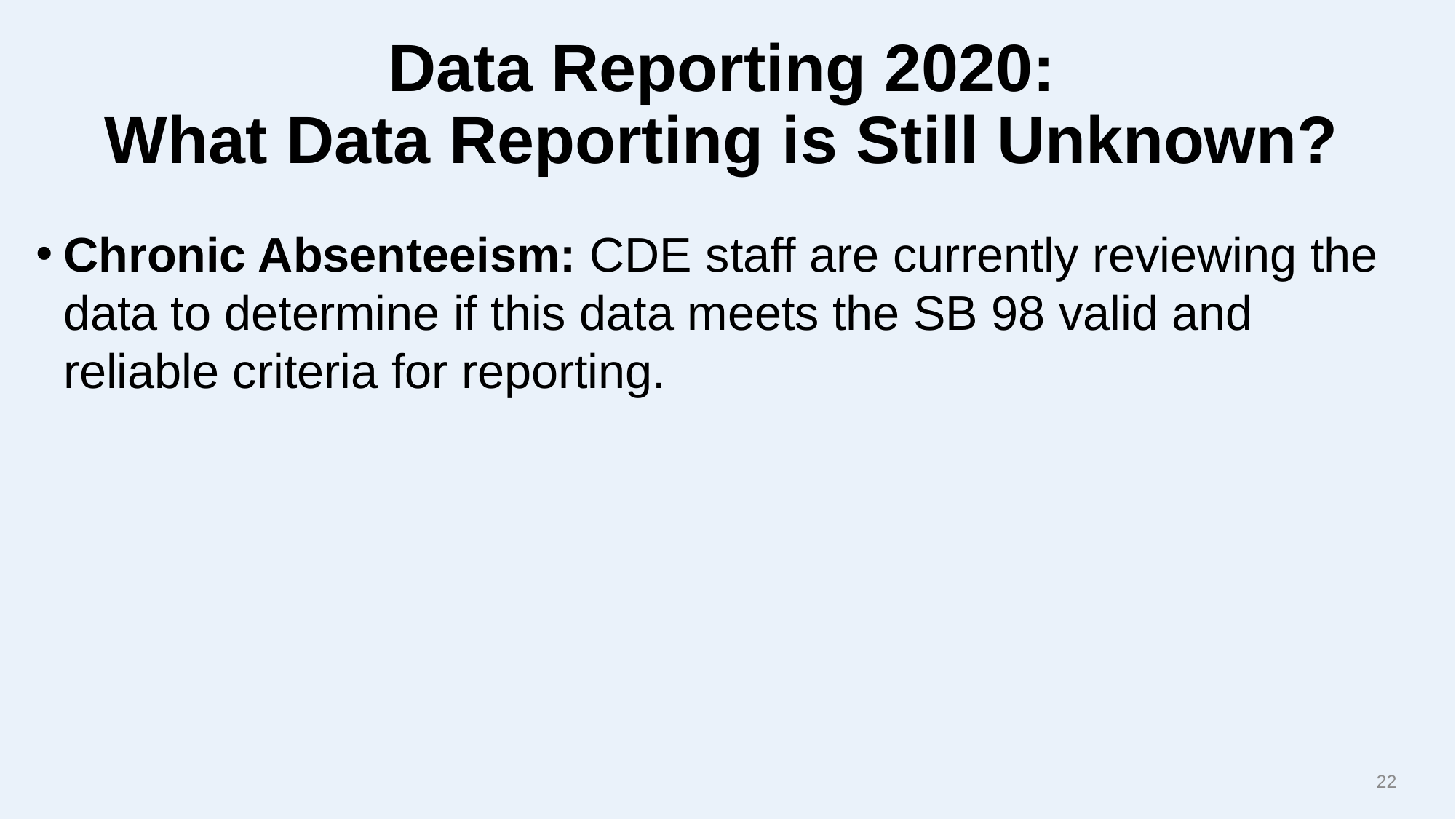

# Data Reporting 2020: What Data Reporting is Still Unknown?
Chronic Absenteeism: CDE staff are currently reviewing the data to determine if this data meets the SB 98 valid and reliable criteria for reporting.

22